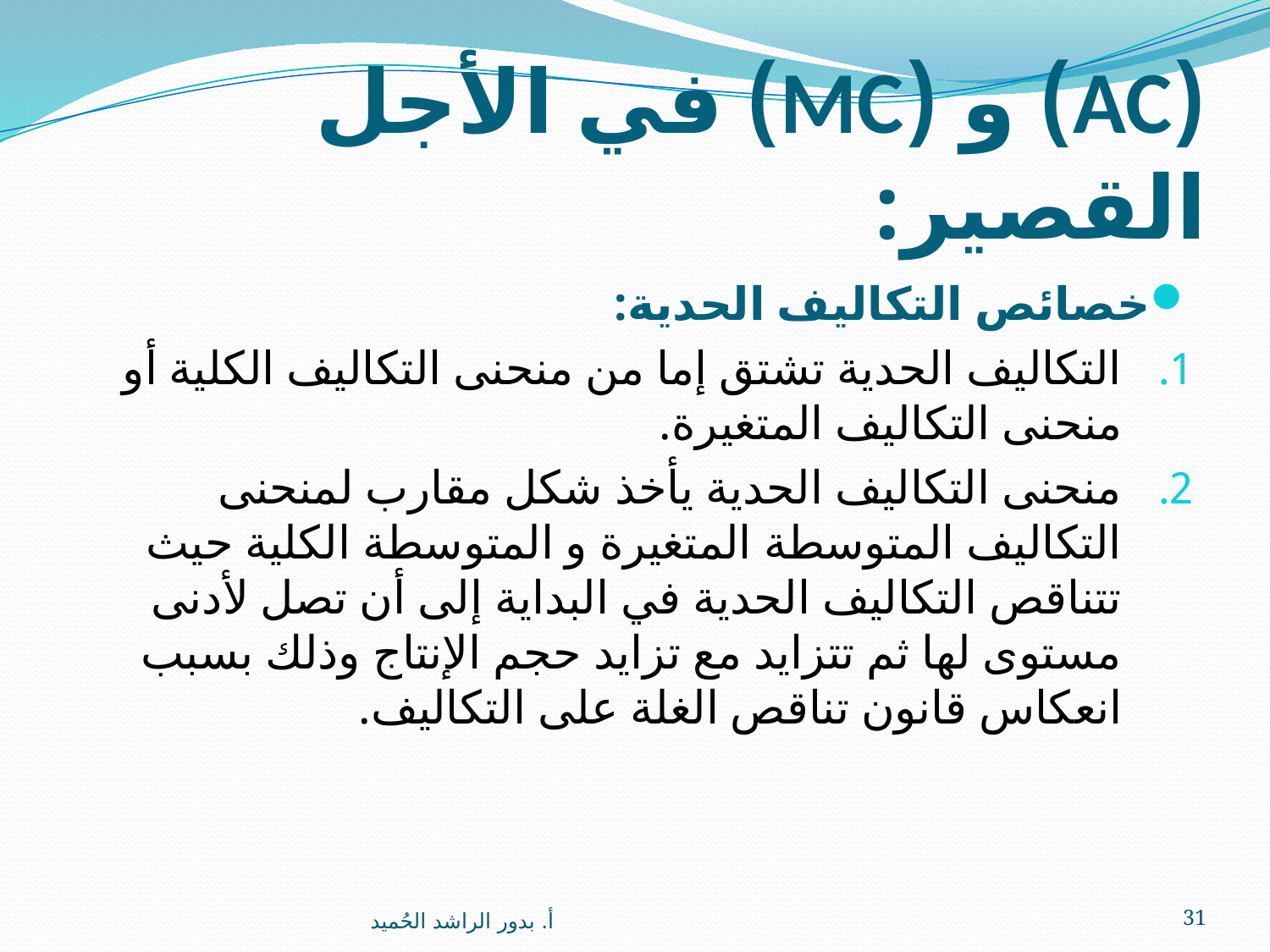

# (AC) و (MC) في الأجل القصير:
خصائص التكاليف الحدية:
التكاليف الحدية تشتق إما من منحنى التكاليف الكلية أو منحنى التكاليف المتغيرة.
منحنى التكاليف الحدية يأخذ شكل مقارب لمنحنى التكاليف المتوسطة المتغيرة و المتوسطة الكلية حيث تتناقص التكاليف الحدية في البداية إلى أن تصل لأدنى مستوى لها ثم تتزايد مع تزايد حجم الإنتاج وذلك بسبب انعكاس قانون تناقص الغلة على التكاليف.

أ. بدور الراشد الحُميد
31